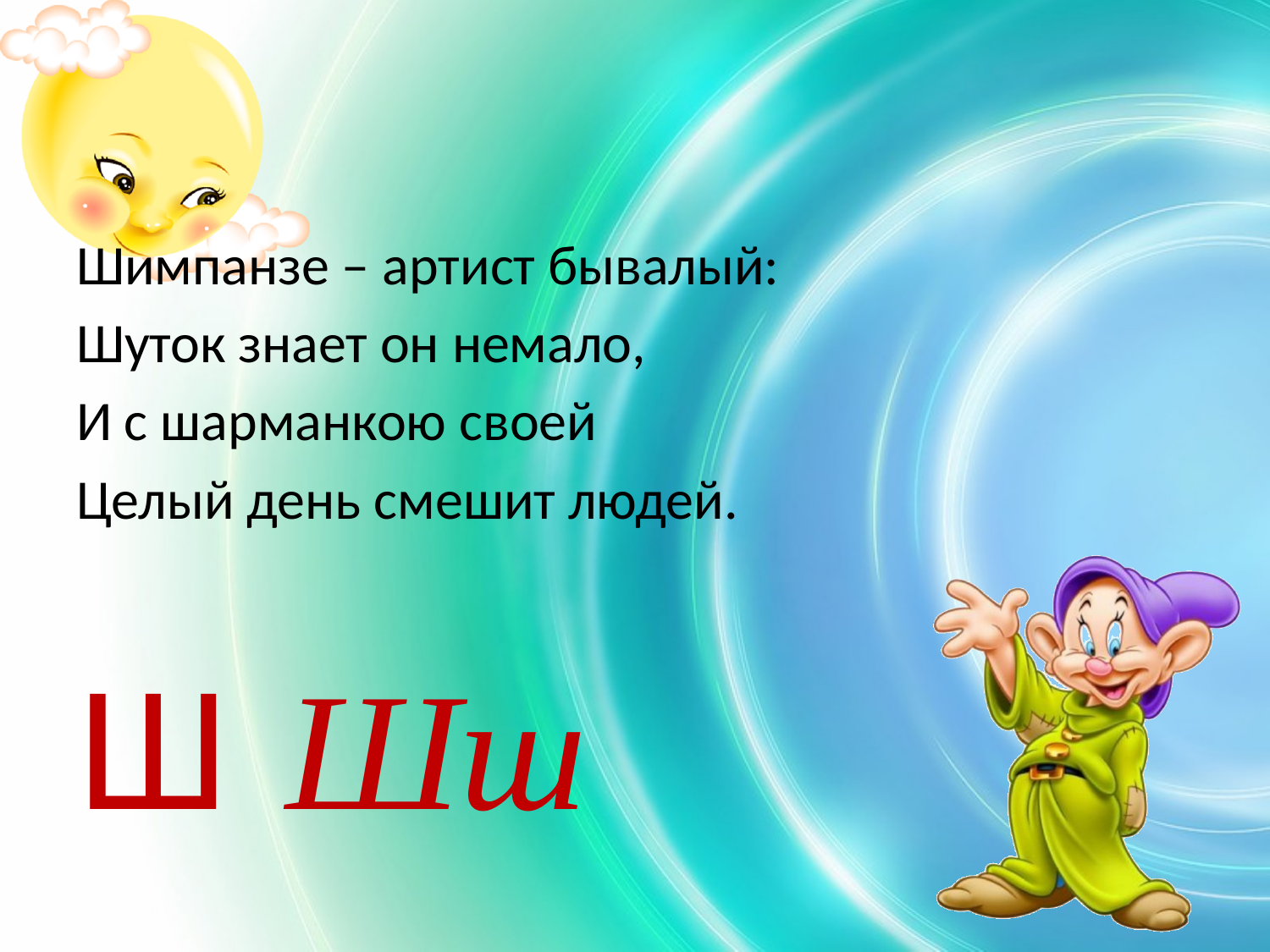

#
Шимпанзе – артист бывалый:
Шуток знает он немало,
И с шарманкою своей
Целый день смешит людей.

Ш Шш